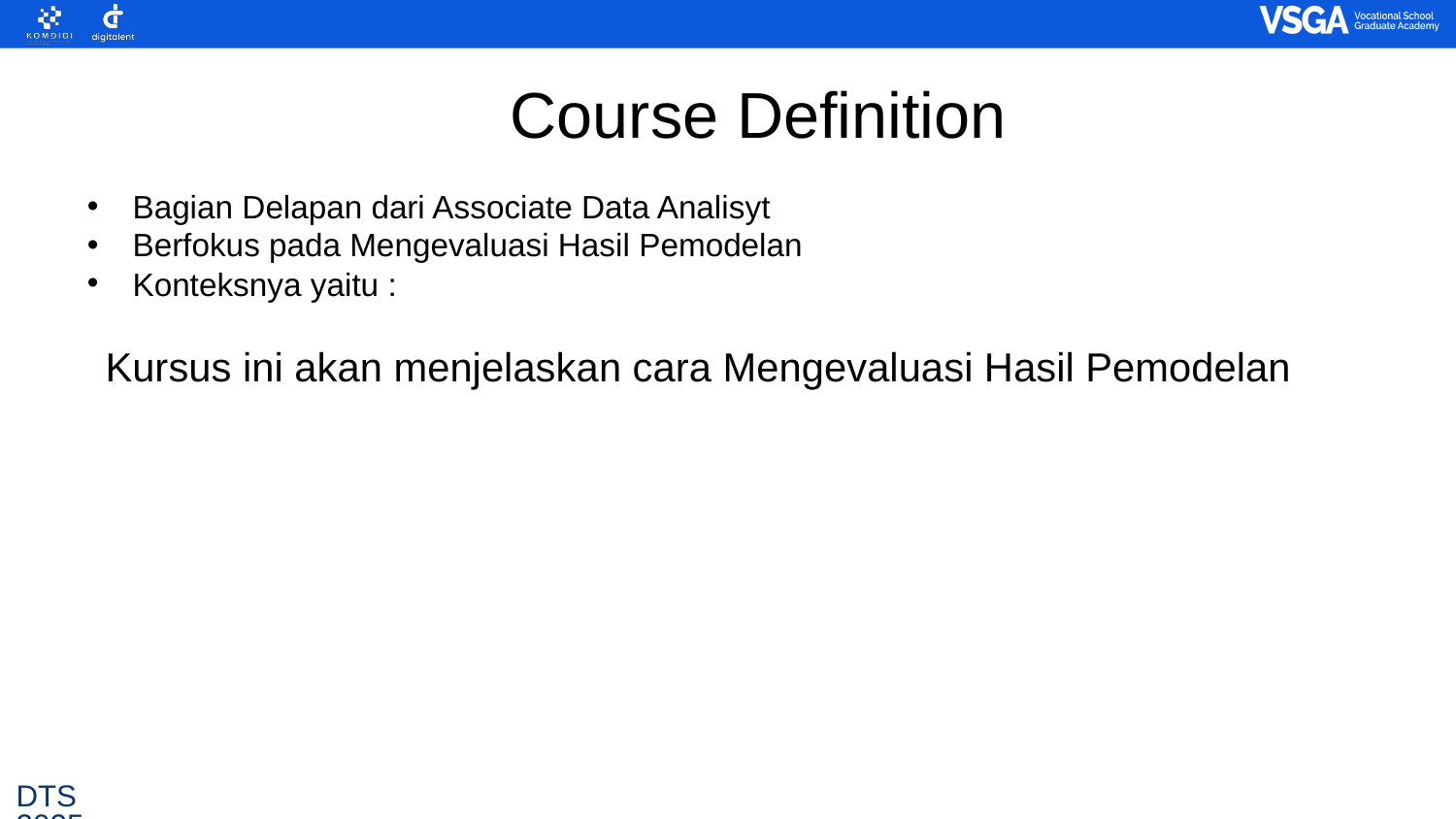

Course Definition
Bagian Delapan dari Associate Data Analisyt
Berfokus pada Mengevaluasi Hasil Pemodelan
Konteksnya yaitu :

Kursus ini akan menjelaskan cara Mengevaluasi Hasil Pemodelan